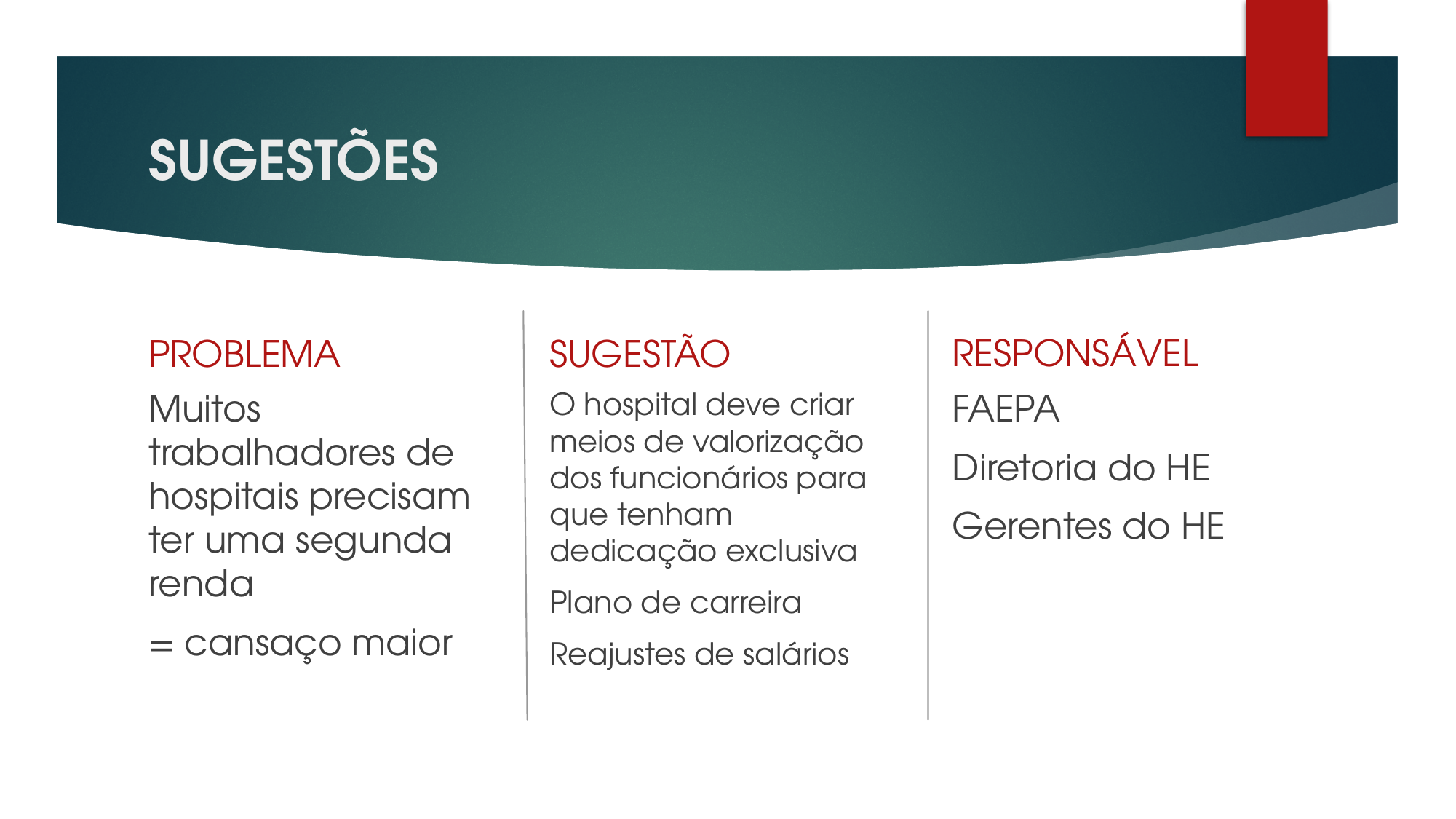

# SUGESTÕES
RESPONSÁVEL
PROBLEMA
SUGESTÃO
Muitos trabalhadores de hospitais precisam ter uma segunda renda
= cansaço maior

O hospital deve criar meios de valorização dos funcionários para que tenham dedicação exclusiva
Plano de carreira
Reajustes de salários
FAEPA
Diretoria do HE
Gerentes do HE